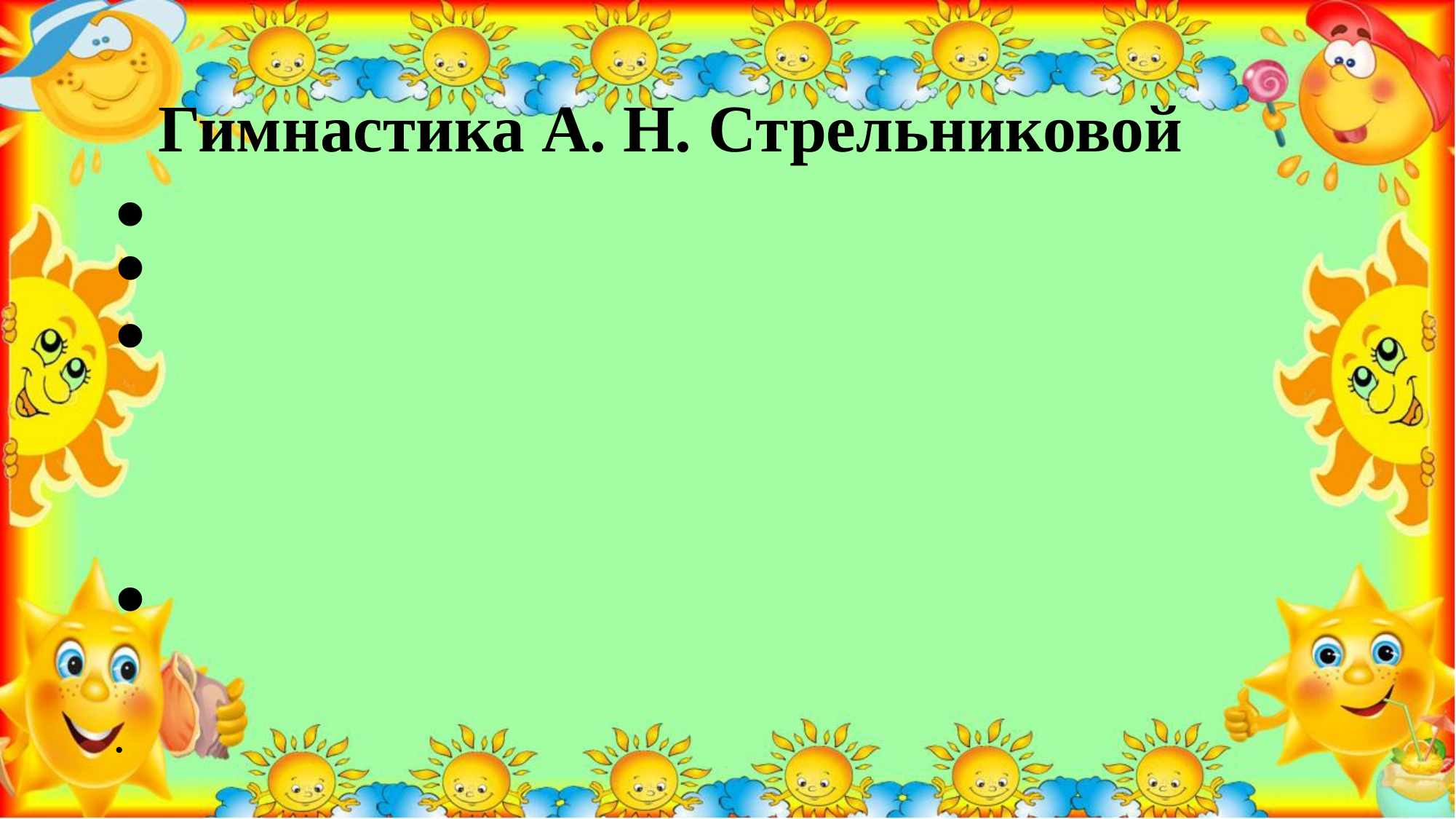

# Гимнастика А. Н. Стрельниковой
Основные правила:

Максимум эмоций на вдохе.

Одновременность движений и вдохов.

Вдохи повторяются так, будто накачивается камера или надувается

 воздушный шар. Пауза между вдохами — 2-3 секунды, а между выдохами — чуть

больше. Количество вдохов подряд для каждого ребёнка определяется
индивидуально.

Начинают осваивать эту гимнастику с трёх основных упражнений.